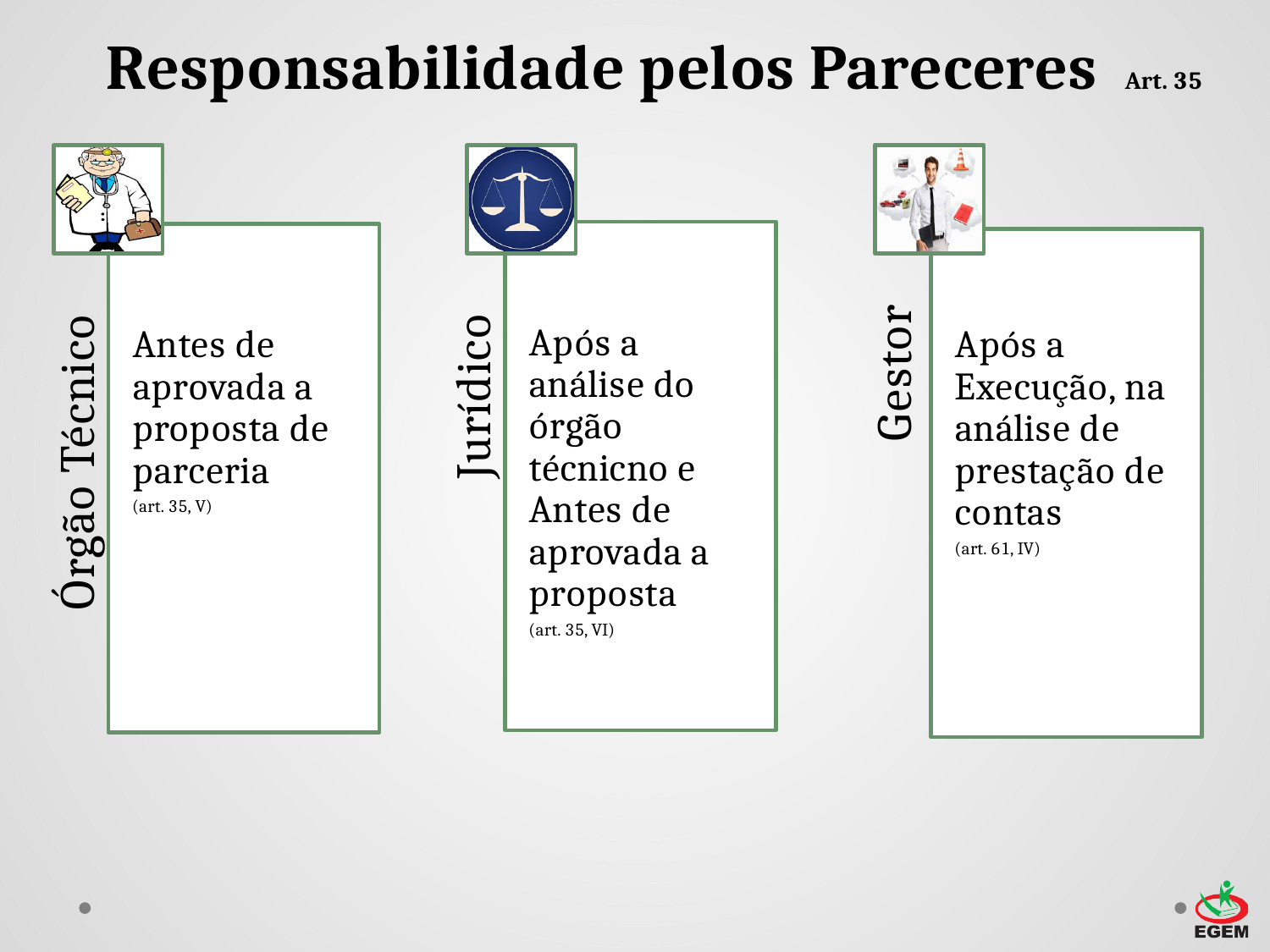

Responsabilidade pelos Pareceres  Art. 35

Após a análise do órgão técnicno e Antes de aprovada a proposta
(art. 35, VI)

Antes de aprovada a proposta de parceria
(art. 35, V)

Após a Execução, na análise de prestação de contas
(art. 61, IV)

Gestor

Jurídico

Órgão Técnico